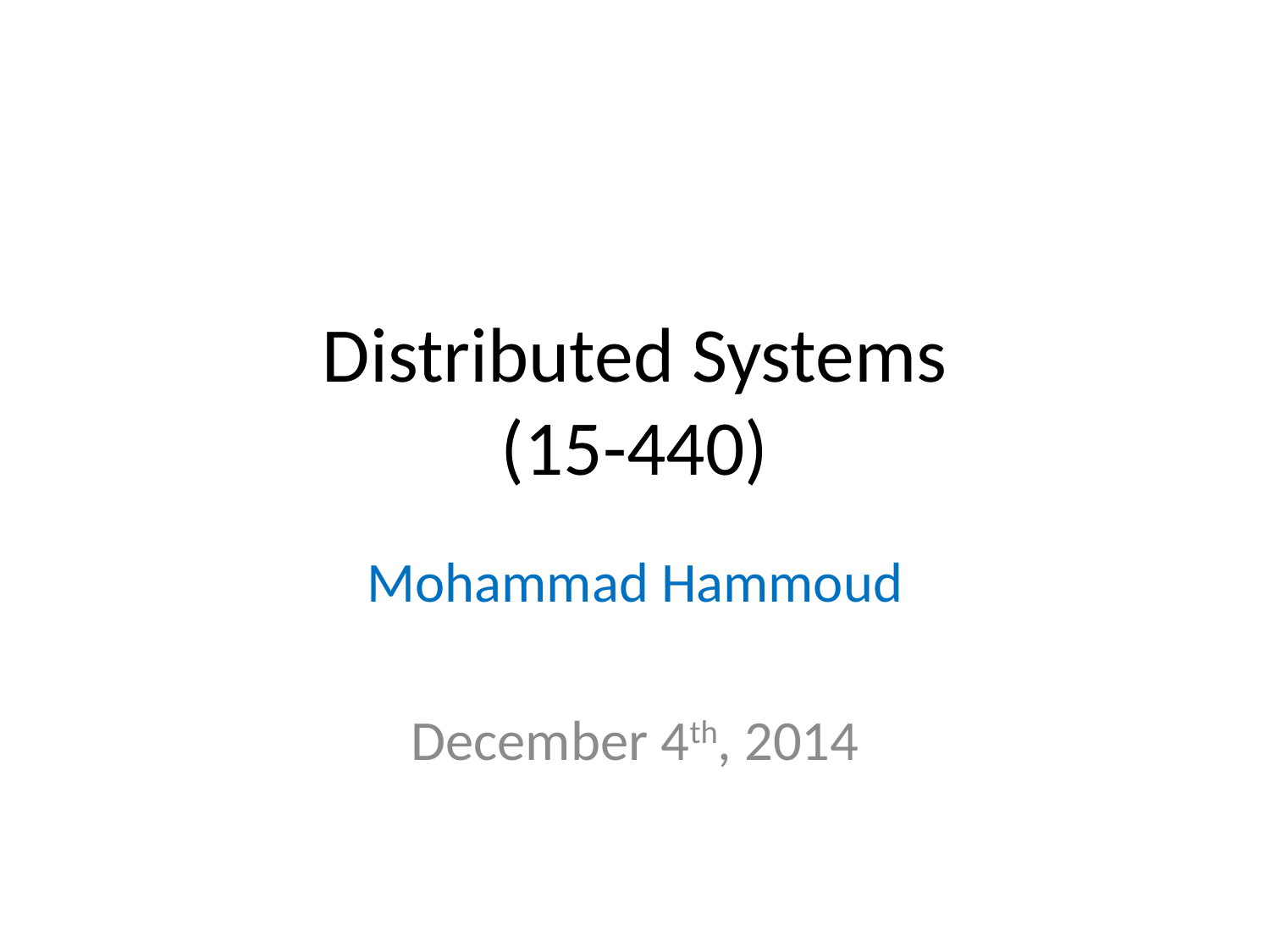

# Distributed Systems (15-440)
Mohammad Hammoud

December 4th, 2014